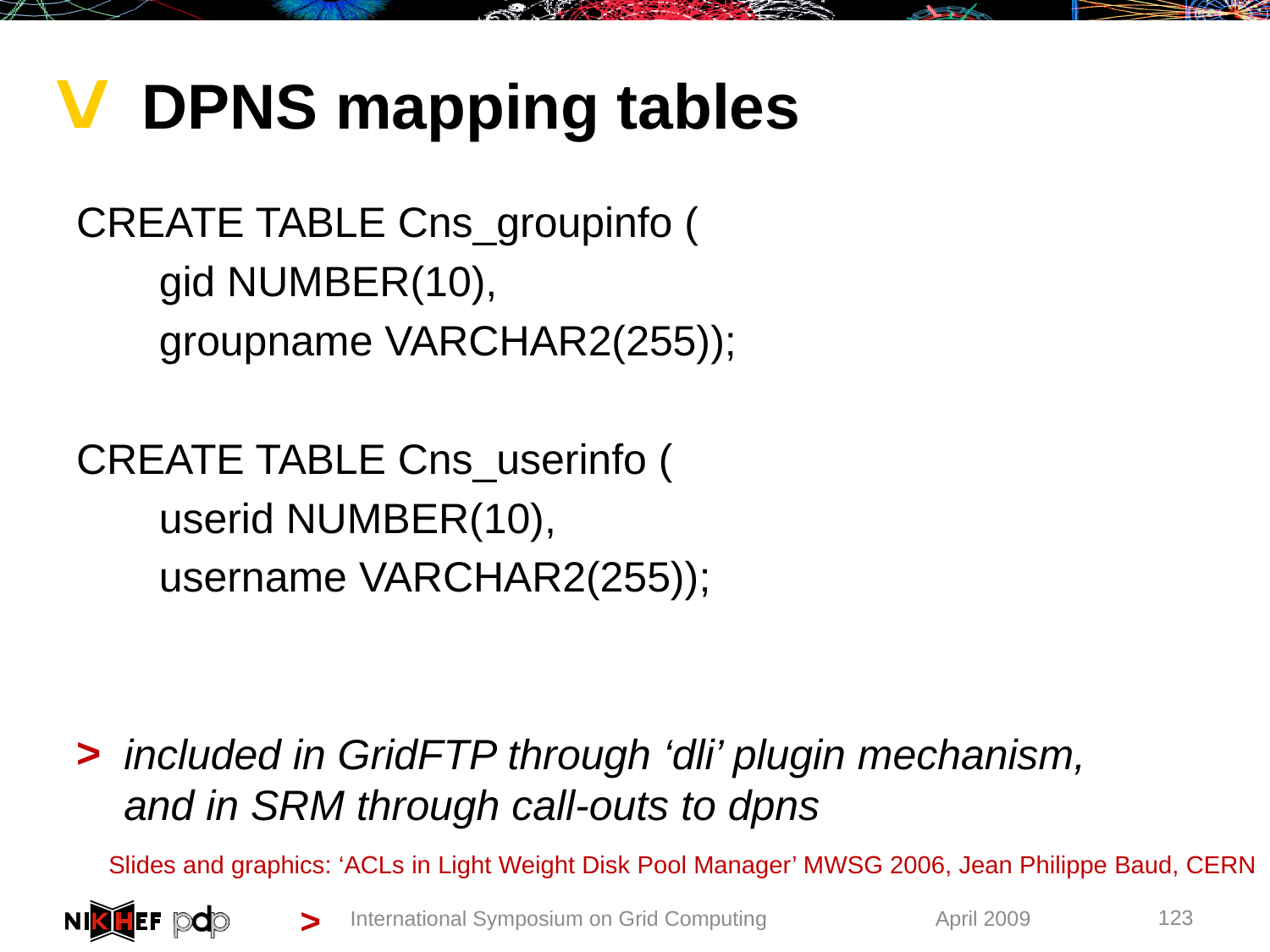

# DPNS mapping tables
CREATE TABLE Cns_groupinfo (
       gid NUMBER(10),
       groupname VARCHAR2(255));

CREATE TABLE Cns_userinfo (
       userid NUMBER(10),
       username VARCHAR2(255));

included in GridFTP through ‘dli’ plugin mechanism,
and in SRM through call-outs to dpns
Slides and graphics: ‘ACLs in Light Weight Disk Pool Manager’ MWSG 2006, Jean Philippe Baud, CERN
International Symposium on Grid Computing
April 2009
123